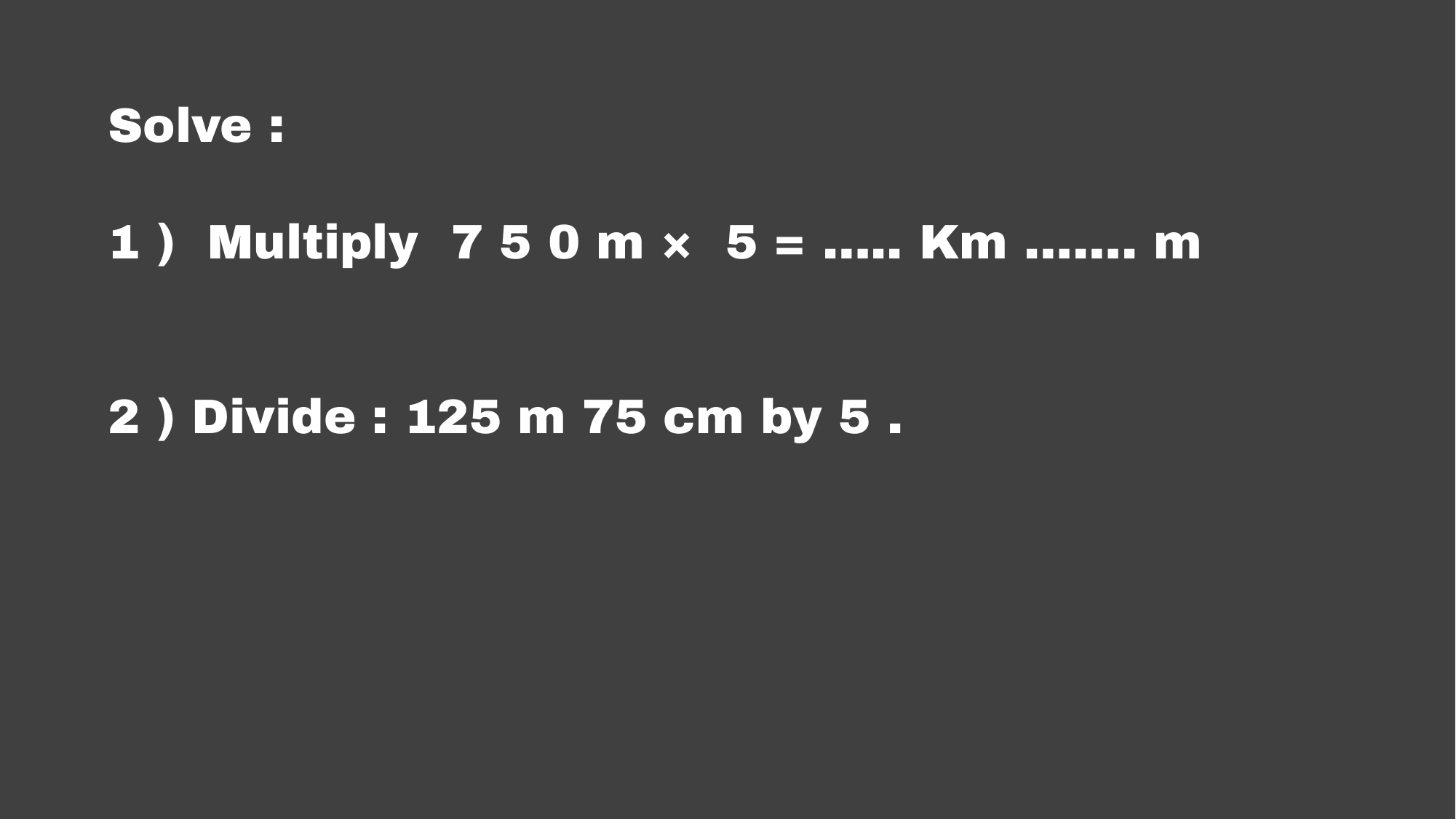

Solve :

1 )  Multiply  7 5 0 m ×  5 = ….. Km ……. m

2 ) Divide : 125 m 75 cm by 5 .